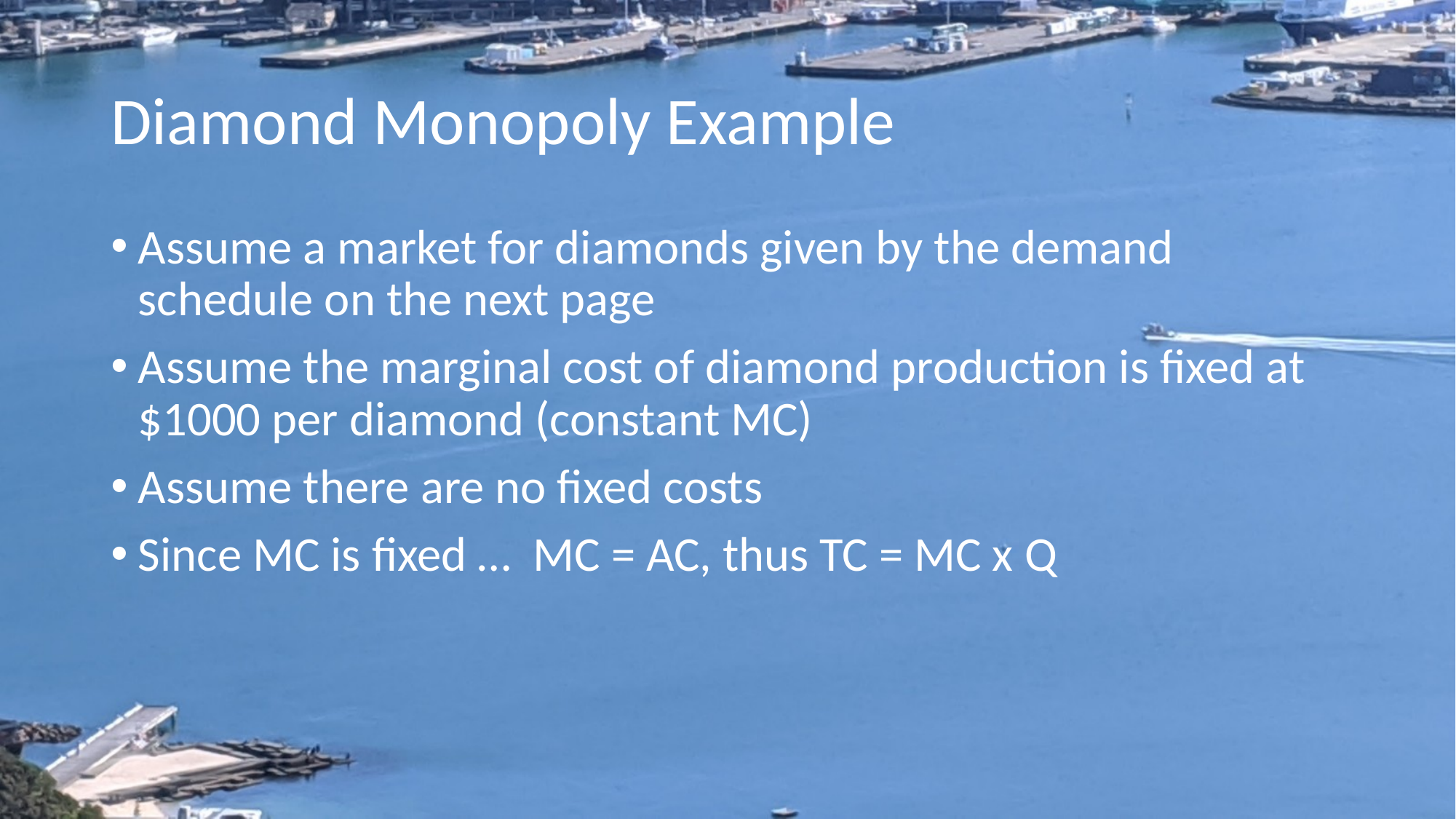

# Diamond Monopoly Example
Assume a market for diamonds given by the demand schedule on the next page
Assume the marginal cost of diamond production is fixed at $1000 per diamond (constant MC)
Assume there are no fixed costs
Since MC is fixed …  MC = AC, thus TC = MC x Q